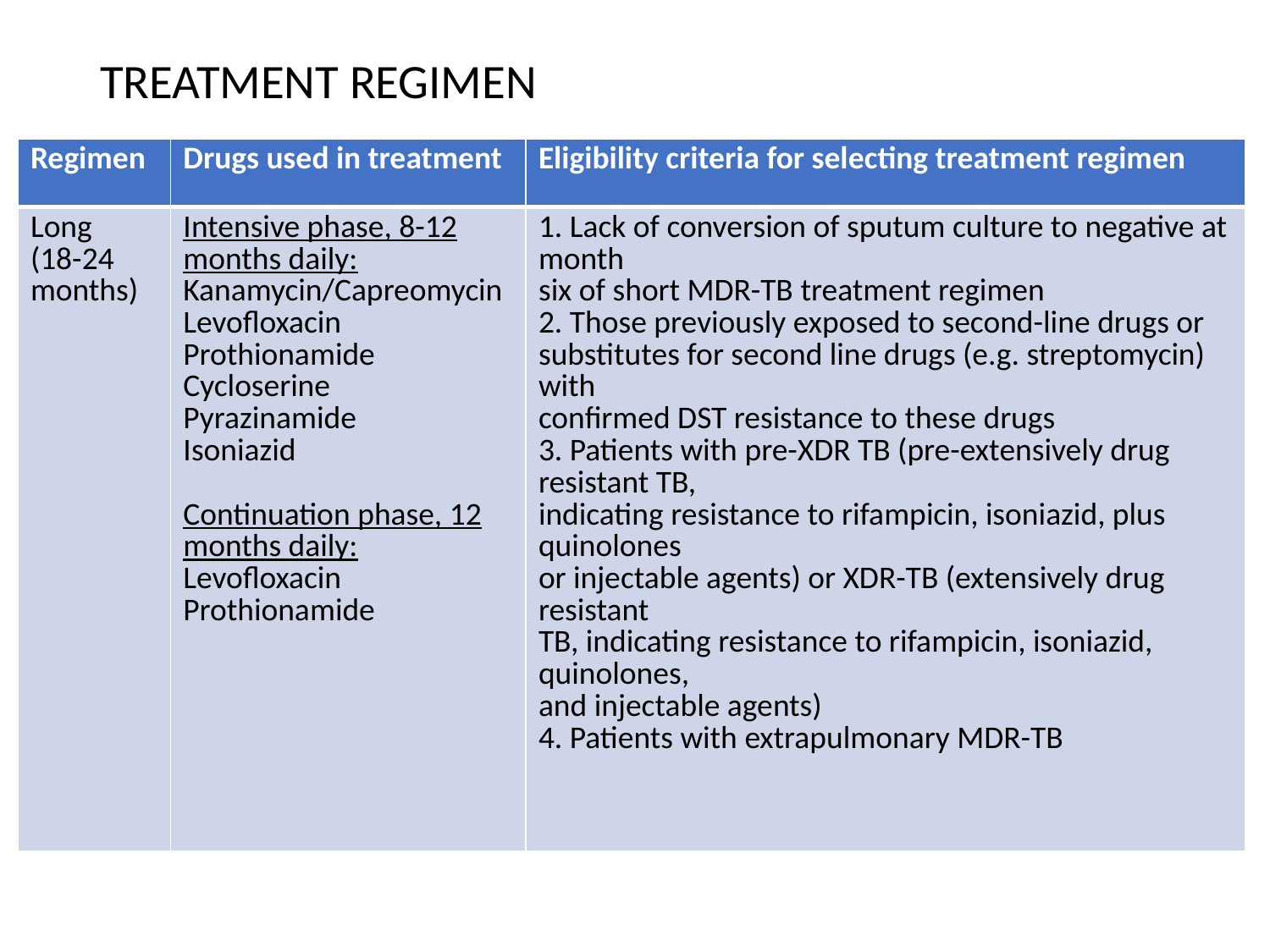

# TREATMENT REGIMEN
| Regimen | Drugs used in treatment | Eligibility criteria for selecting treatment regimen |
| --- | --- | --- |
| Long (18-24 months) | Intensive phase, 8-12 months daily: Kanamycin/Capreomycin Levofloxacin Prothionamide Cycloserine Pyrazinamide Isoniazid Continuation phase, 12 months daily: Levofloxacin Prothionamide | 1. Lack of conversion of sputum culture to negative at month six of short MDR-TB treatment regimen 2. Those previously exposed to second-line drugs or substitutes for second line drugs (e.g. streptomycin) with confirmed DST resistance to these drugs 3. Patients with pre-XDR TB (pre-extensively drug resistant TB, indicating resistance to rifampicin, isoniazid, plus quinolones or injectable agents) or XDR-TB (extensively drug resistant TB, indicating resistance to rifampicin, isoniazid, quinolones, and injectable agents) 4. Patients with extrapulmonary MDR-TB |